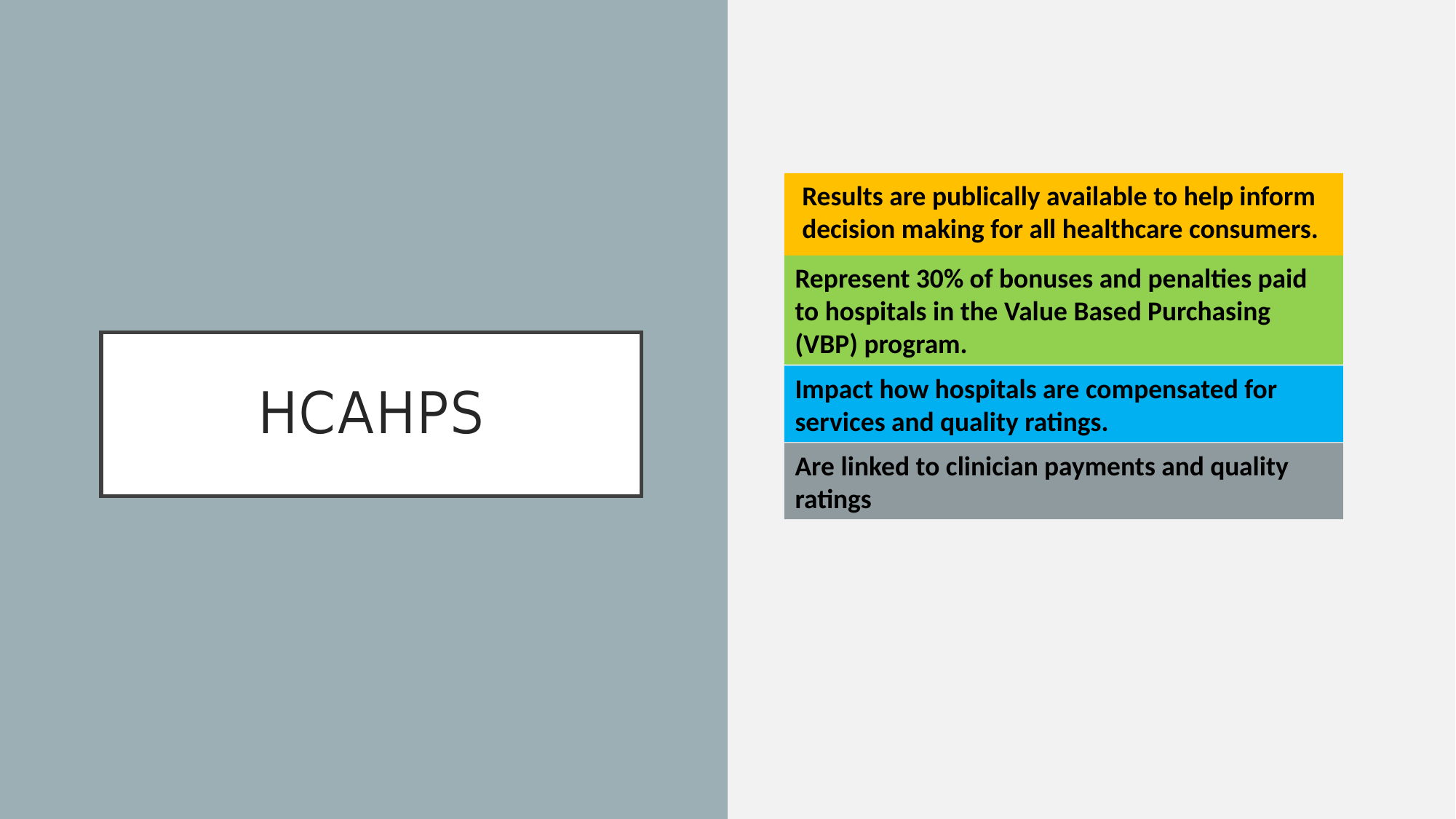

Results are publically available to help inform decision making for all healthcare consumers.

Represent 30% of bonuses and penalties paid to hospitals in the Value Based Purchasing (VBP) program.
# HCAHPS
Impact how hospitals are compensated for services and quality ratings.
Are linked to clinician payments and quality ratings